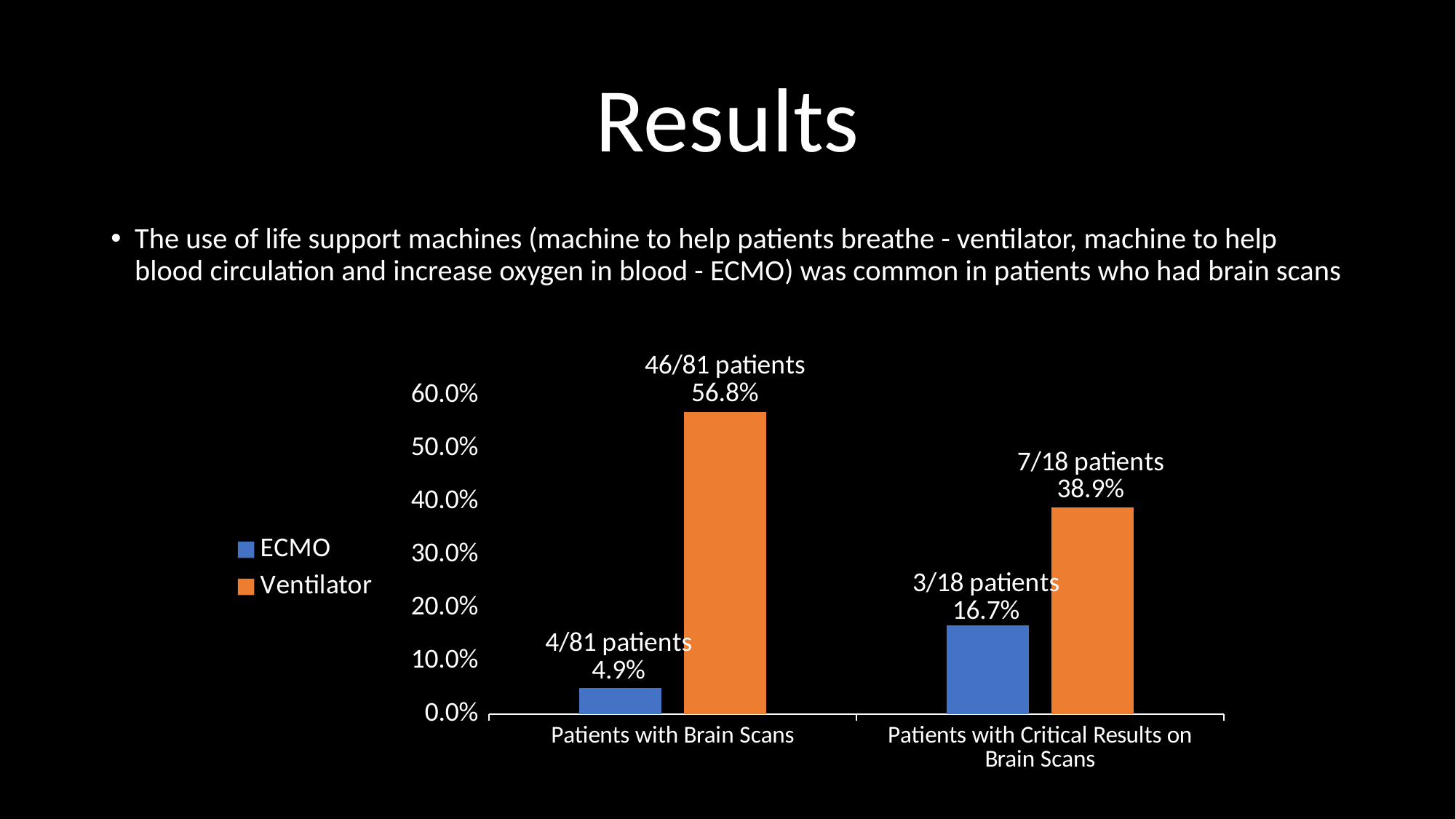

# Results
The use of life support machines (machine to help patients breathe - ventilator, machine to help blood circulation and increase oxygen in blood - ECMO) was common in patients who had brain scans

### Chart

| Category | ECMO | Ventilator |
|---|---|---|
| Patients with Brain Scans | 0.049 | 0.568 |
| Patients with Critical Results on Brain Scans | 0.167 | 0.389 |